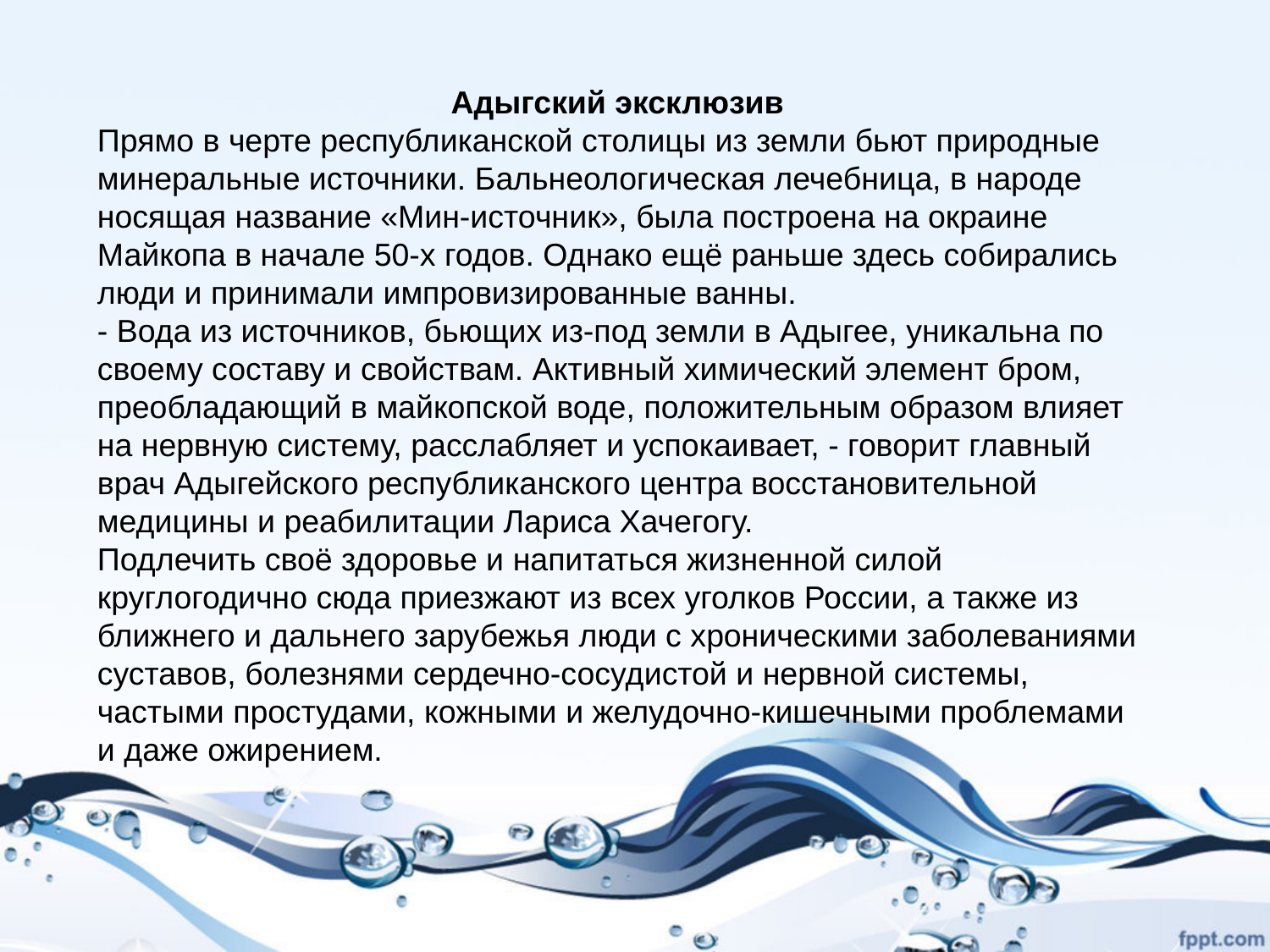

Адыгский эксклюзив
Прямо в черте республиканской столицы из земли бьют природные минеральные источники. Бальнеологическая лечебница, в народе носящая название «Мин-источник», была построена на окраине Майкопа в начале 50-х годов. Однако ещё раньше здесь собирались люди и принимали импровизированные ванны.
- Вода из источников, бьющих из-под земли в Адыгее, уникальна по своему составу и свойствам. Активный химический элемент бром, преобладающий в майкопской воде, положительным образом влияет на нервную систему, расслабляет и успокаивает, - говорит главный врач Адыгейского республиканского центра восстановительной медицины и реабилитации Лариса Хачегогу.
Подлечить своё здоровье и напитаться жизненной силой круглогодично сюда приезжают из всех уголков России, а также из ближнего и дальнего зарубежья люди с хроническими заболеваниями суставов, болезнями сердечно-сосудистой и нервной системы, частыми простудами, кожными и желудочно-кишечными проблемами и даже ожирением.